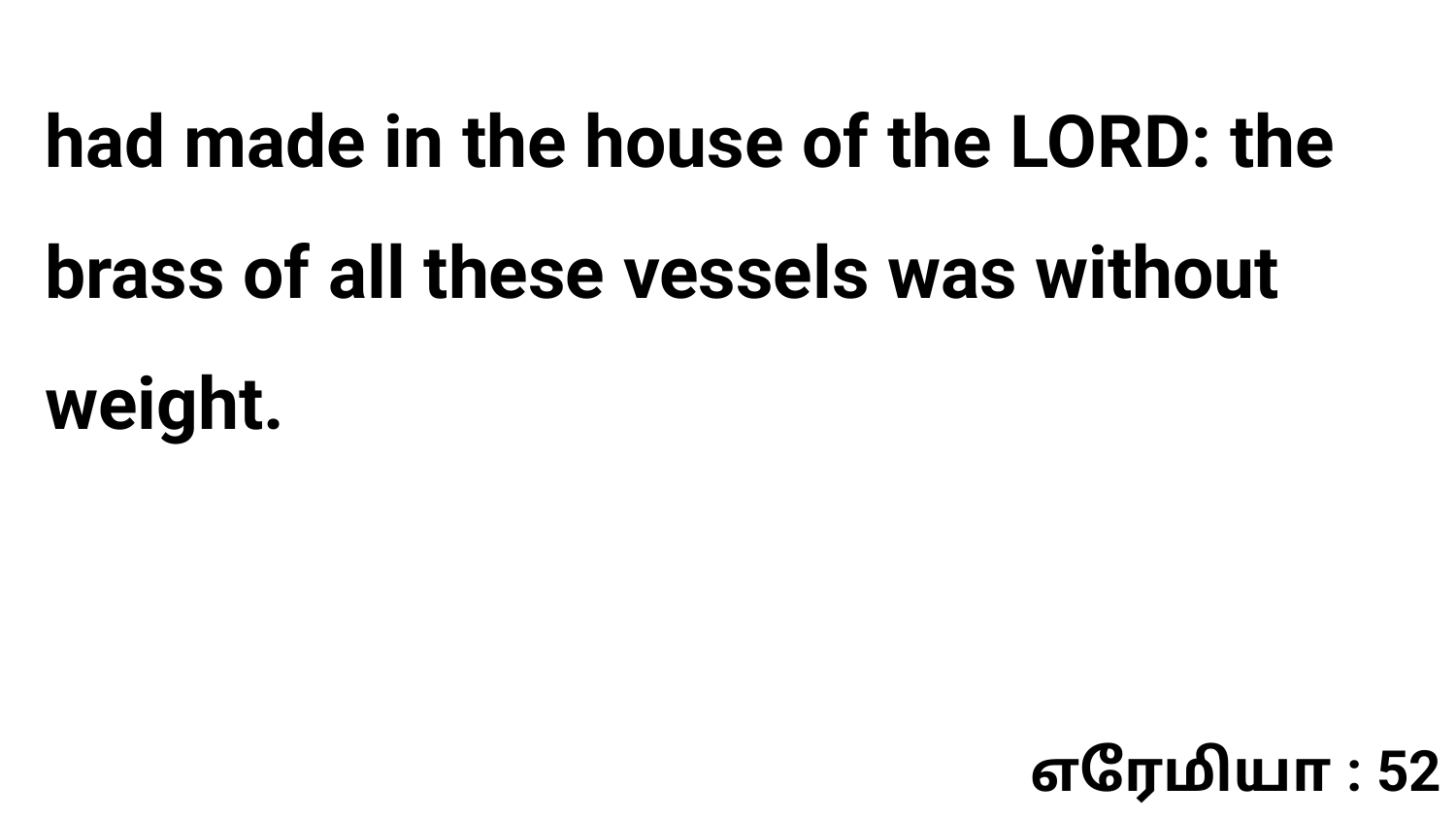

had made in the house of the LORD: the brass of all these vessels was without weight.
எரேமியா : 52